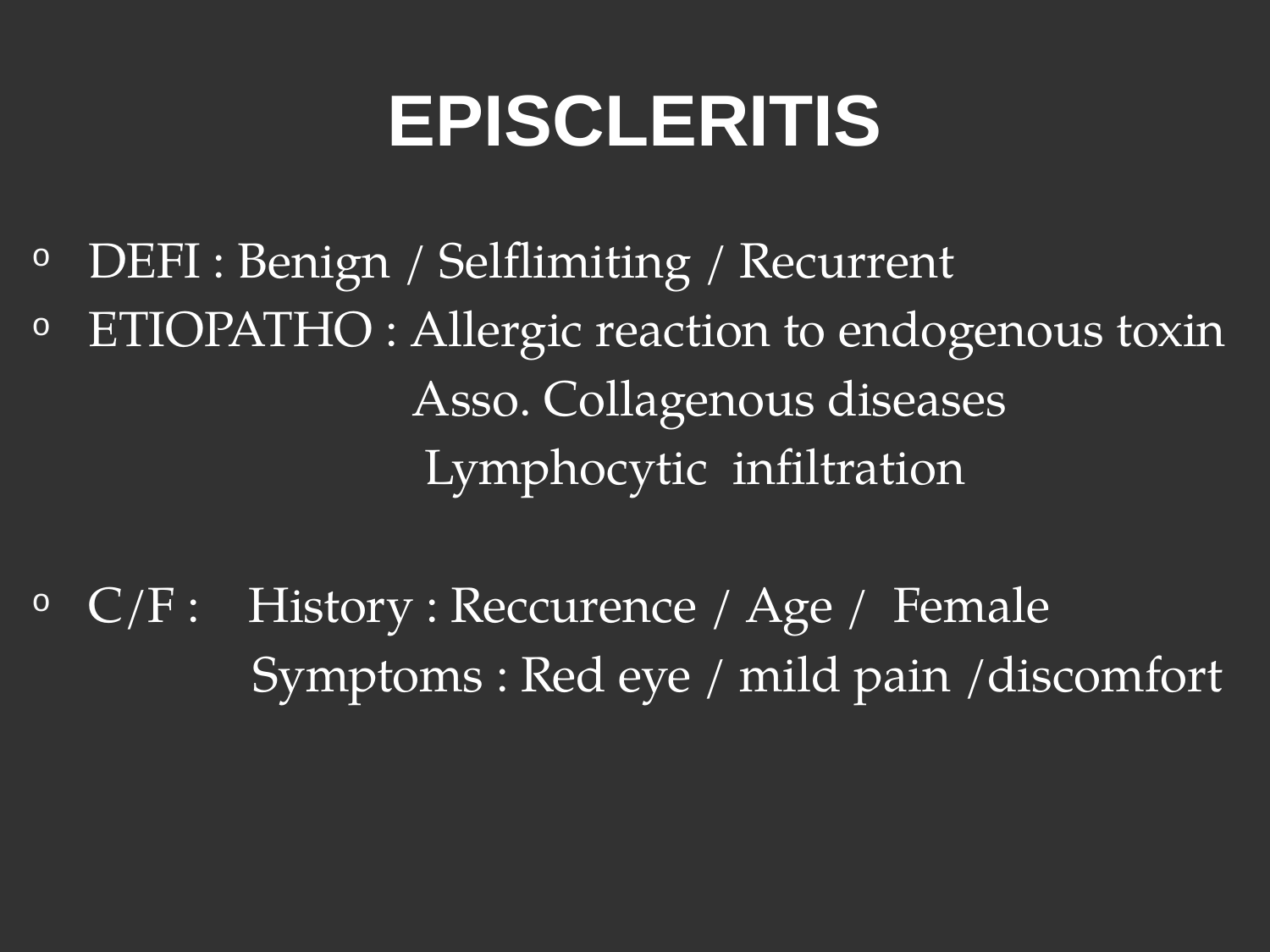

# EPISCLERITIS
DEFI : Benign / Selflimiting / Recurrent
ETIOPATHO : Allergic reaction to endogenous toxin
                               Asso. Collagenous diseases
                                Lymphocytic  infiltration

C/F :    History : Reccurence / Age /  Female
                  Symptoms : Red eye / mild pain /discomfort